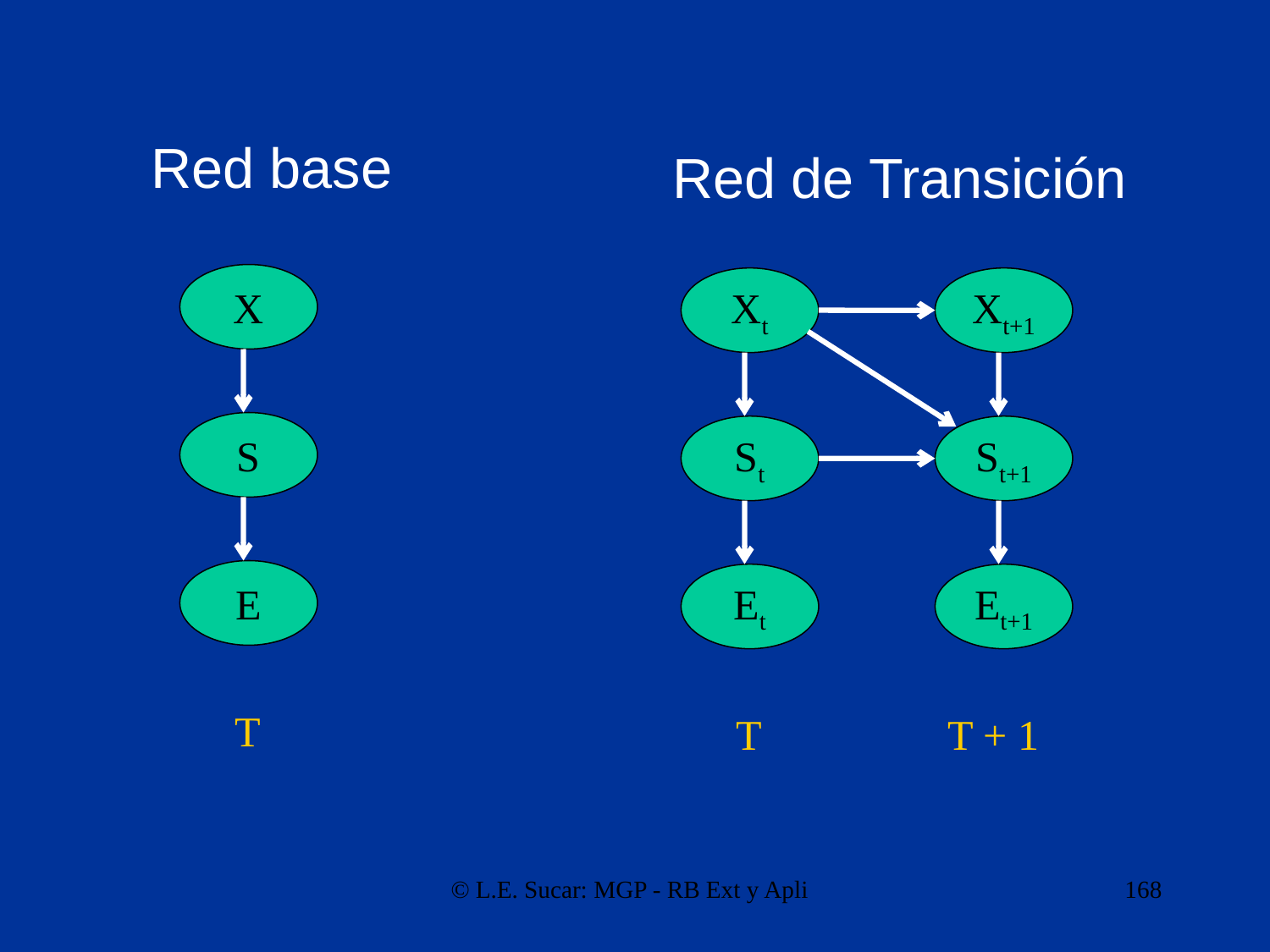

Red base
X

S

E
T
Red de Transición
Xt
Xt+1

St
St+1

Et
Et+1
T
T + 1
© L.E. Sucar: MGP - RB Ext y Apli
168